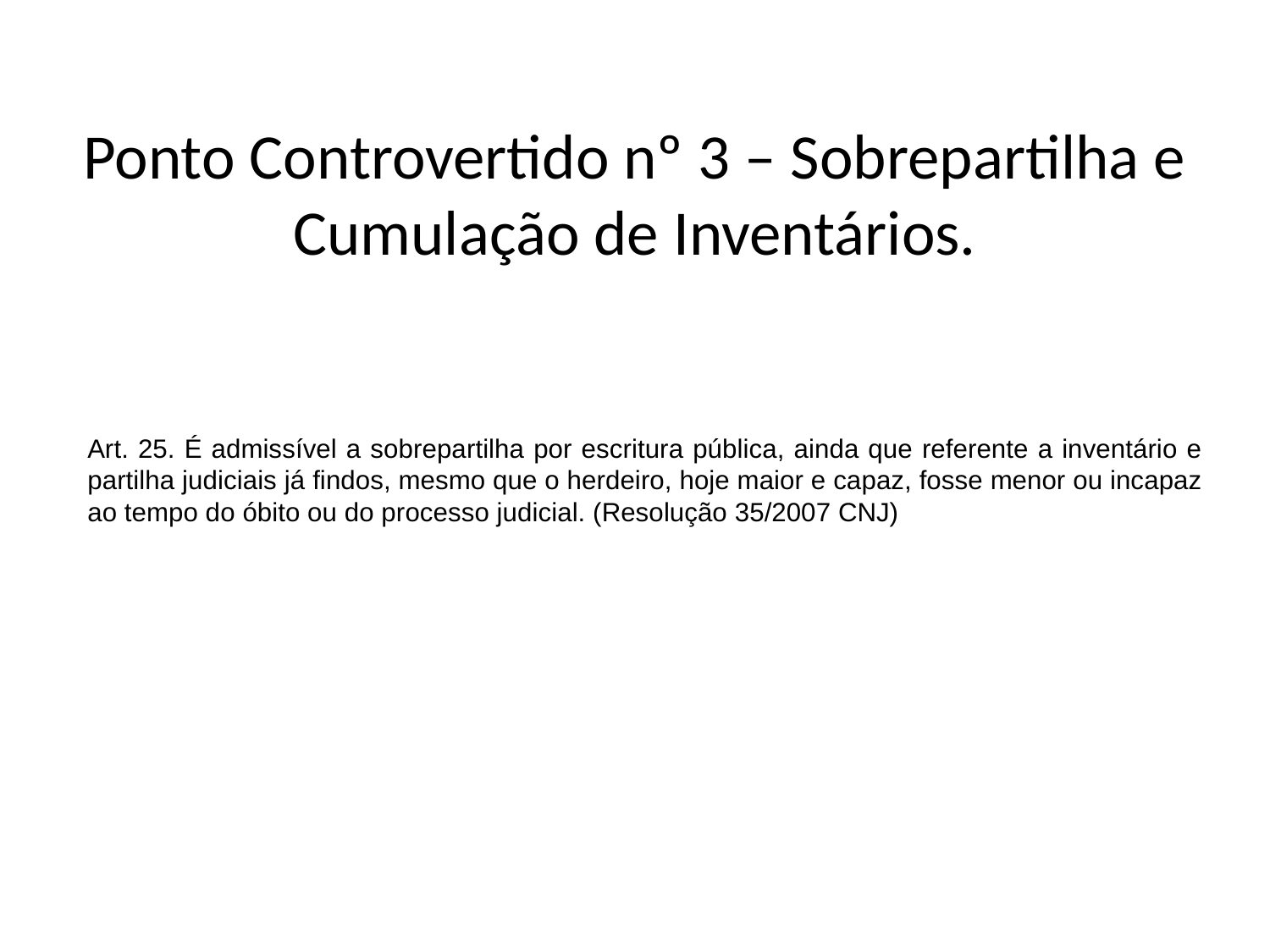

# Ponto Controvertido nº 3 – Sobrepartilha e Cumulação de Inventários.

Art. 25. É admissível a sobrepartilha por escritura pública, ainda que referente a inventário e partilha judiciais já findos, mesmo que o herdeiro, hoje maior e capaz, fosse menor ou incapaz ao tempo do óbito ou do processo judicial. (Resolução 35/2007 CNJ)